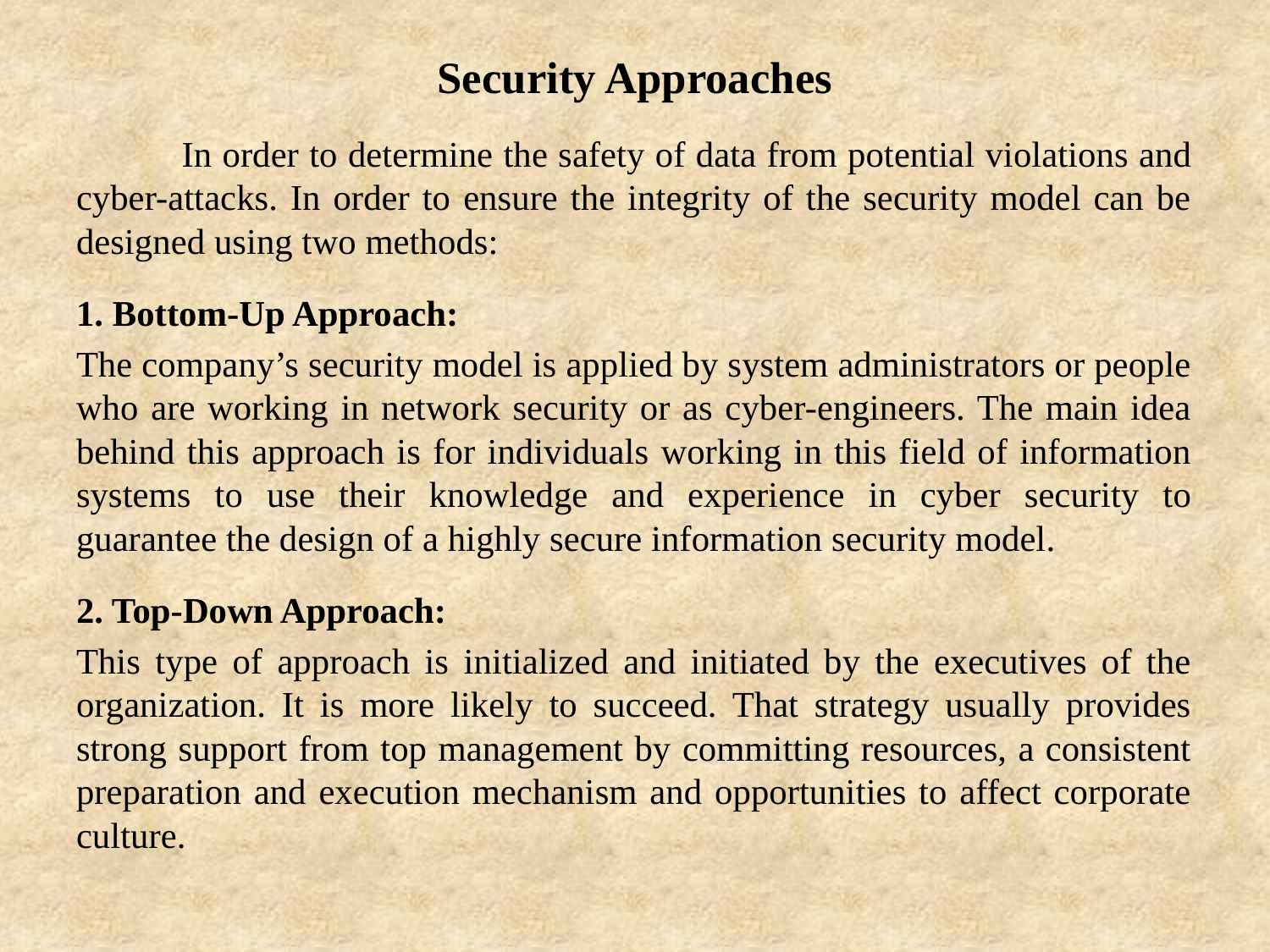

Security Approaches

          In order to determine the safety of data from potential violations and cyber-attacks. In order to ensure the integrity of the security model can be designed using two methods:

1. Bottom-Up Approach:
The company’s security model is applied by system administrators or people who are working in network security or as cyber-engineers. The main idea behind this approach is for individuals working in this field of information systems to use their knowledge and experience in cyber security to guarantee the design of a highly secure information security model.

2. Top-Down Approach:
This type of approach is initialized and initiated by the executives of the organization. It is more likely to succeed. That strategy usually provides strong support from top management by committing resources, a consistent preparation and execution mechanism and opportunities to affect corporate culture.